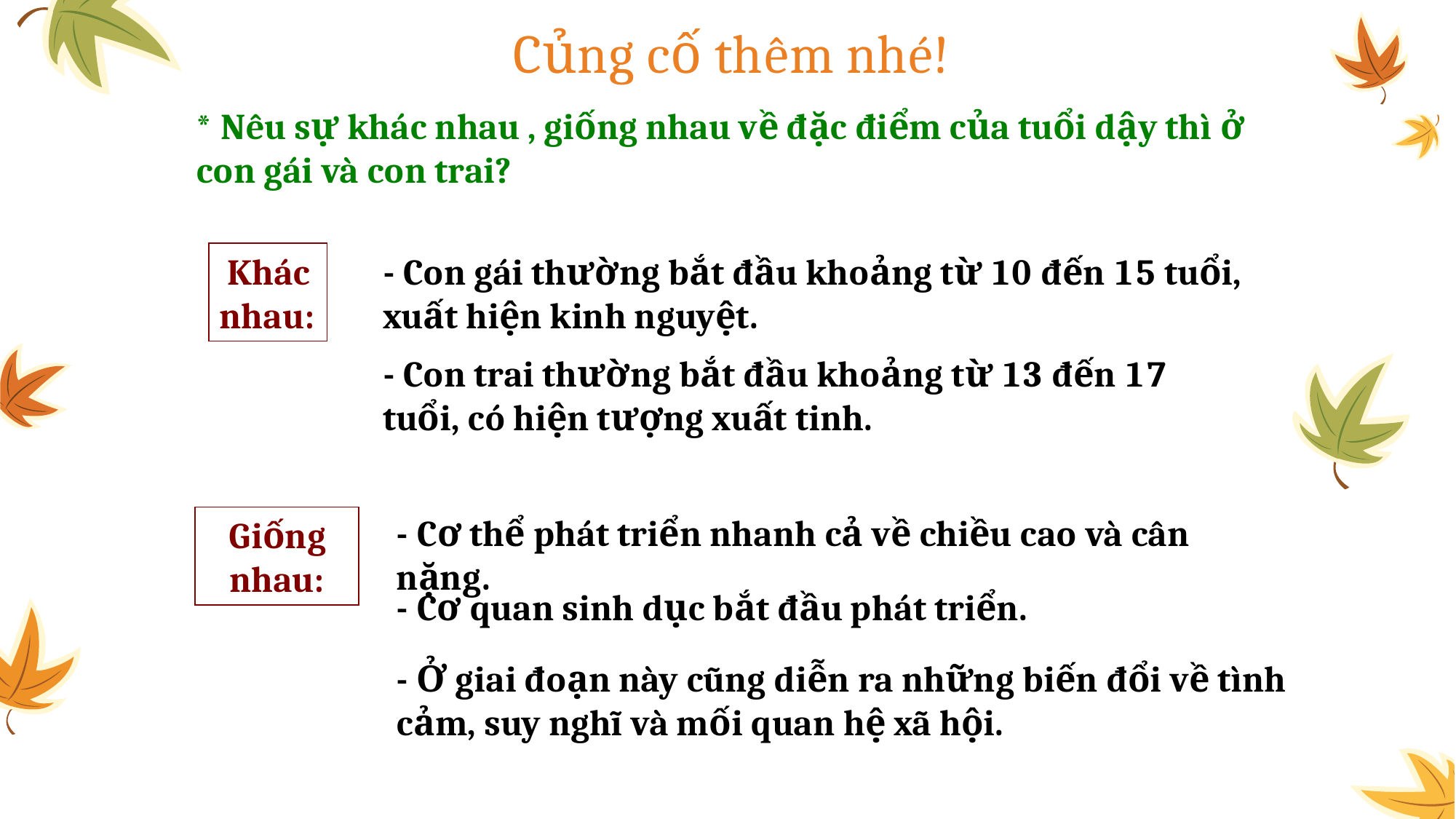

Củng cố thêm nhé!
* Nêu sự khác nhau , giống nhau về đặc điểm của tuổi dậy thì ở con gái và con trai?
 Khác nhau:
- Con gái thường bắt đầu khoảng từ 10 đến 15 tuổi, xuất hiện kinh nguyệt.
- Con trai thường bắt đầu khoảng từ 13 đến 17 tuổi, có hiện tượng xuất tinh.
- Cơ thể phát triển nhanh cả về chiều cao và cân nặng.
Giống nhau:
- Cơ quan sinh dục bắt đầu phát triển.
- Ở giai đoạn này cũng diễn ra những biến đổi về tình cảm, suy nghĩ và mối quan hệ xã hội.